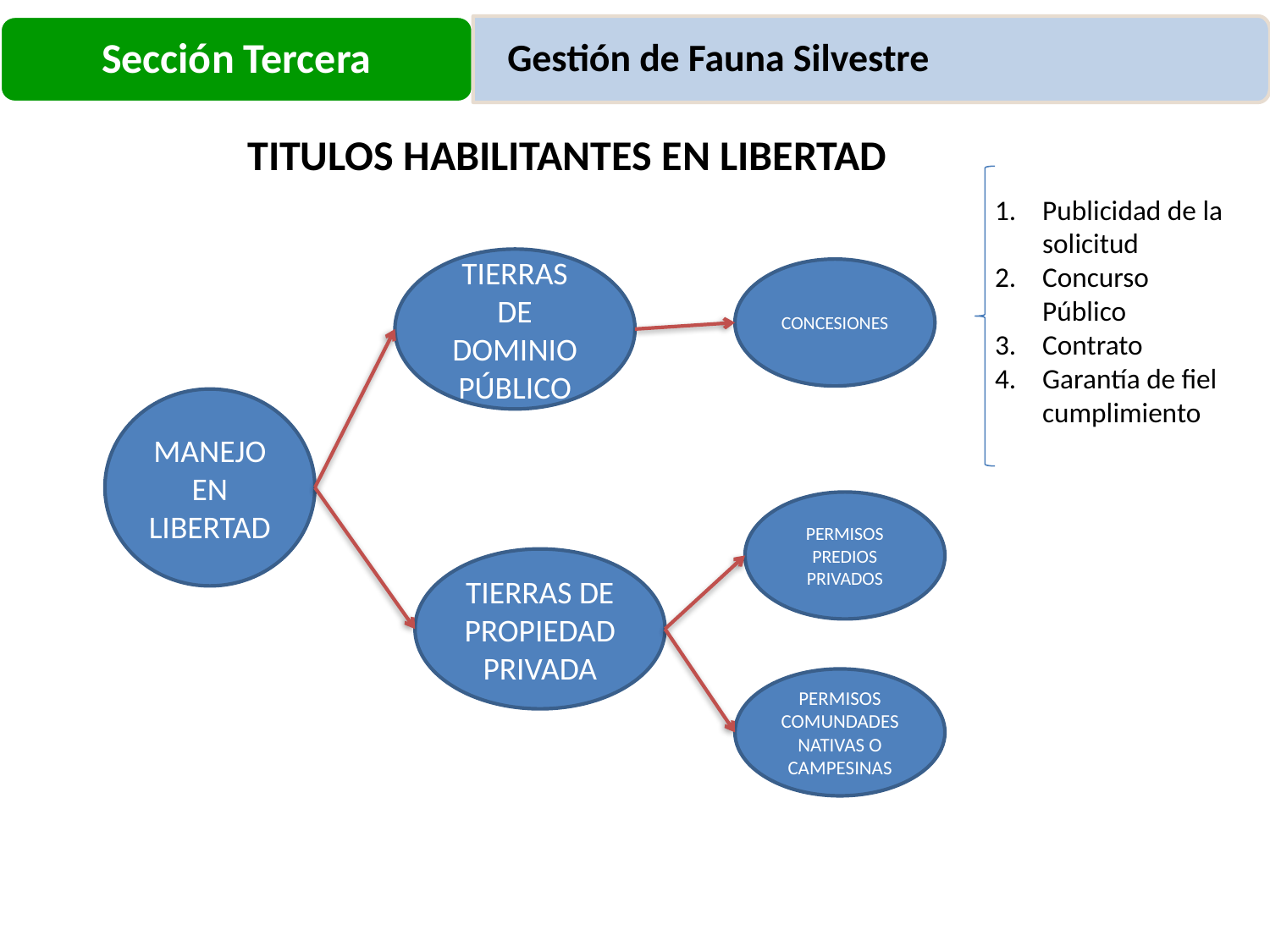

Sección Tercera
Gestión de Fauna Silvestre
TITULOS HABILITANTES EN LIBERTAD

Publicidad de la solicitud
Concurso Público
Contrato
Garantía de fiel cumplimiento
TIERRAS DE DOMINIO PÚBLICO
CONCESIONES
MANEJO EN LIBERTAD
PERMISOS PREDIOS PRIVADOS
TIERRAS DE PROPIEDAD PRIVADA
PERMISOS COMUNDADES NATIVAS O CAMPESINAS